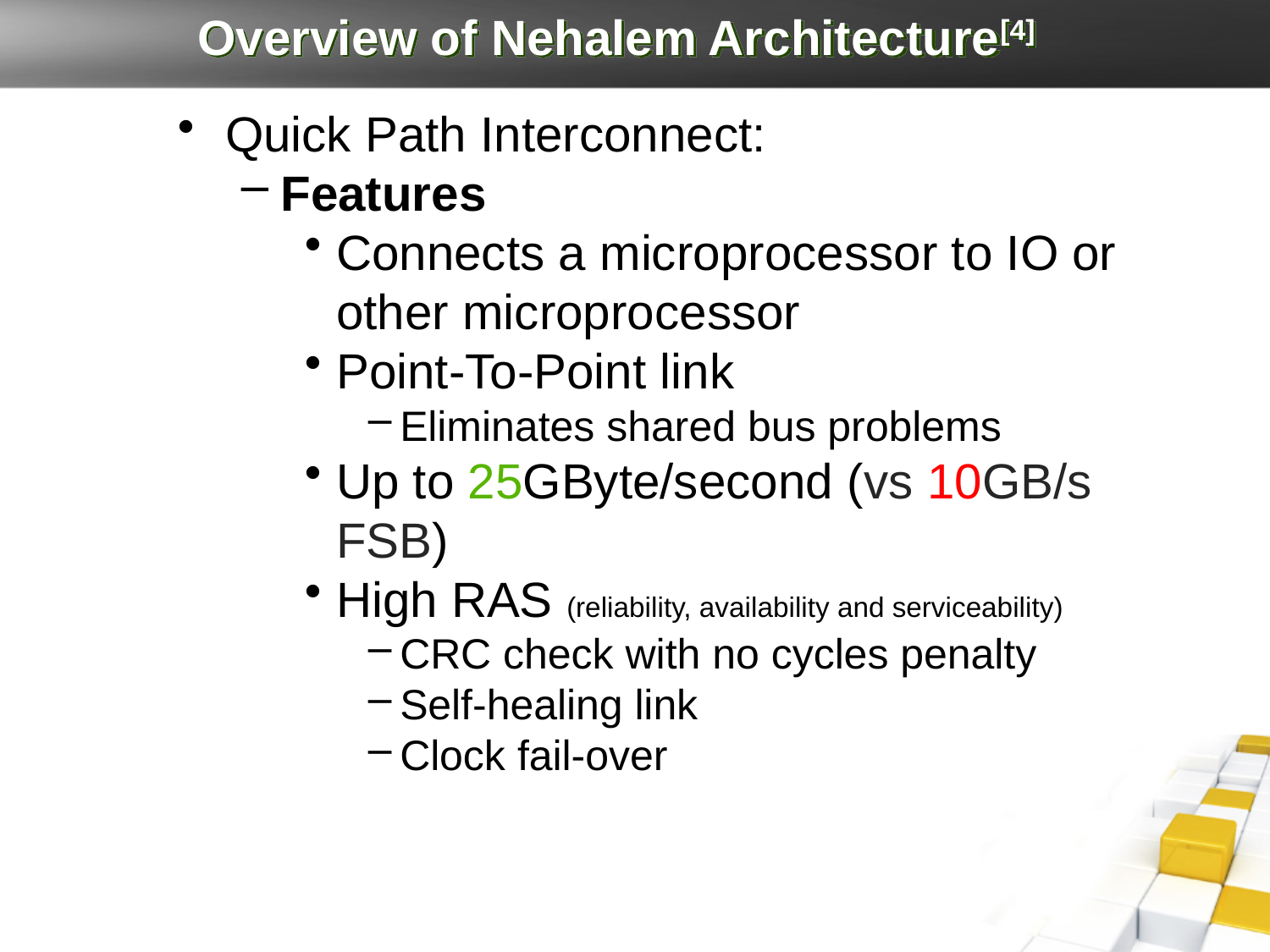

# Overview of Nehalem Architecture[4]
Quick Path Interconnect:
Features
Connects a microprocessor to IO or other microprocessor
Point-To-Point link
Eliminates shared bus problems
Up to 25GByte/second (vs 10GB/s FSB)
High RAS (reliability, availability and serviceability)
CRC check with no cycles penalty
Self-healing link
Clock fail-over